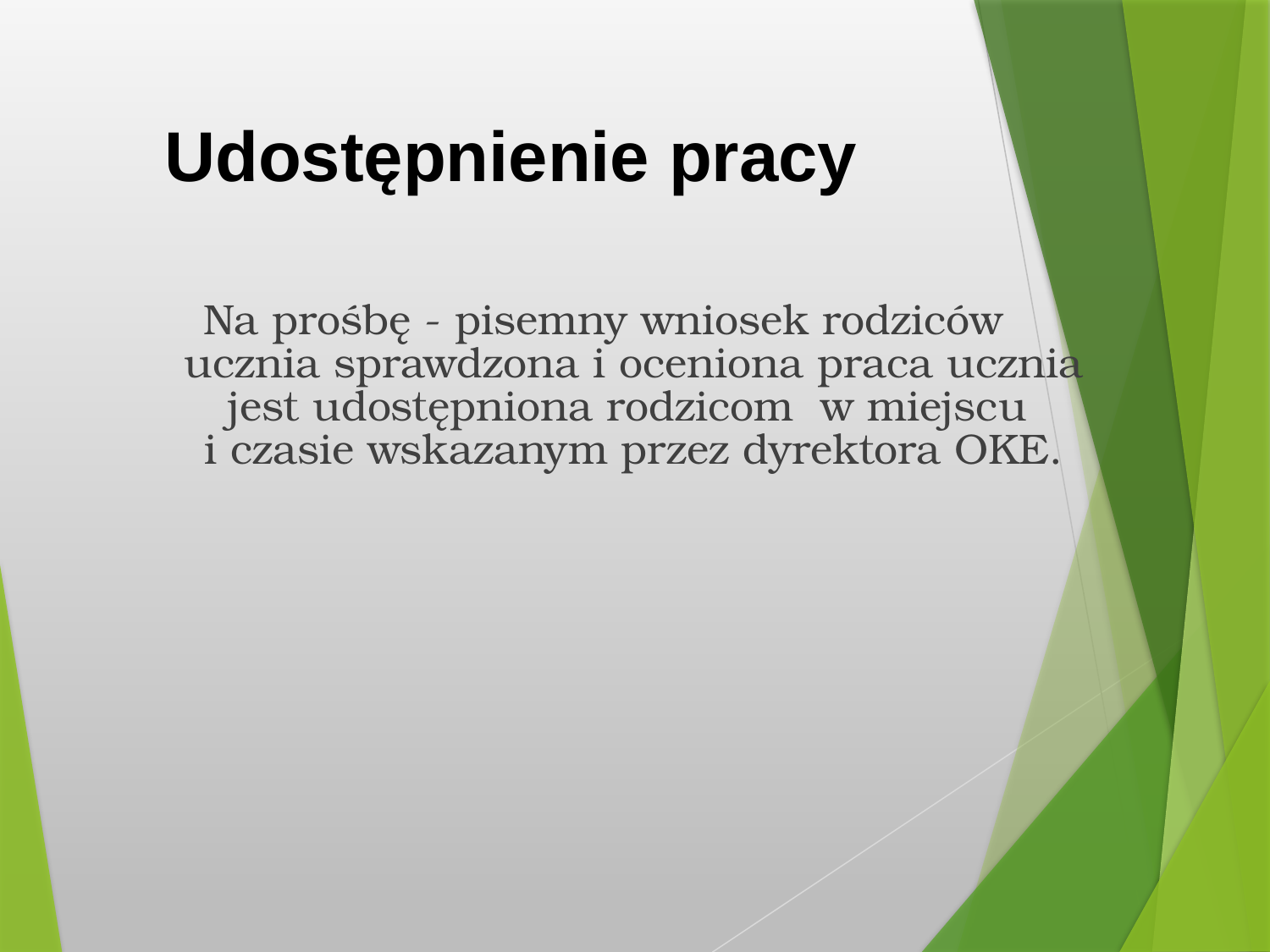

# Udostępnienie pracy
  Na prośbę - pisemny wniosek rodziców    ucznia sprawdzona i oceniona praca ucznia jest udostępniona rodzicom  w miejscu
i czasie wskazanym przez dyrektora OKE.